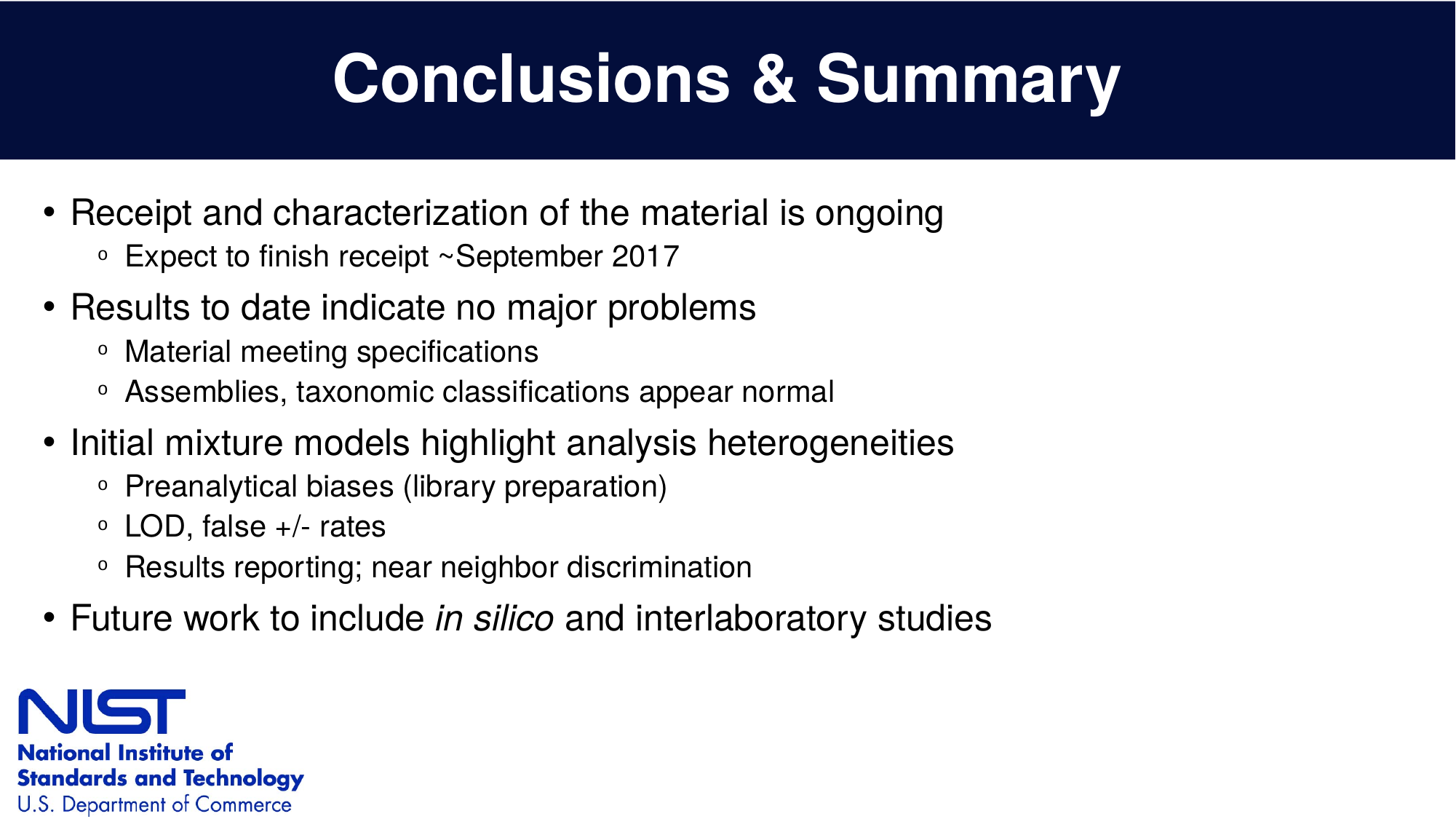

# Conclusions & Summary
Receipt and characterization of the material is ongoing
Expect to finish receipt ~September 2017
Results to date indicate no major problems
Material meeting specifications
Assemblies, taxonomic classifications appear normal
Initial mixture models highlight analysis heterogeneities
Preanalytical biases (library preparation)
LOD, false +/- rates
Results reporting; near neighbor discrimination
Future work to include in silico and interlaboratory studies